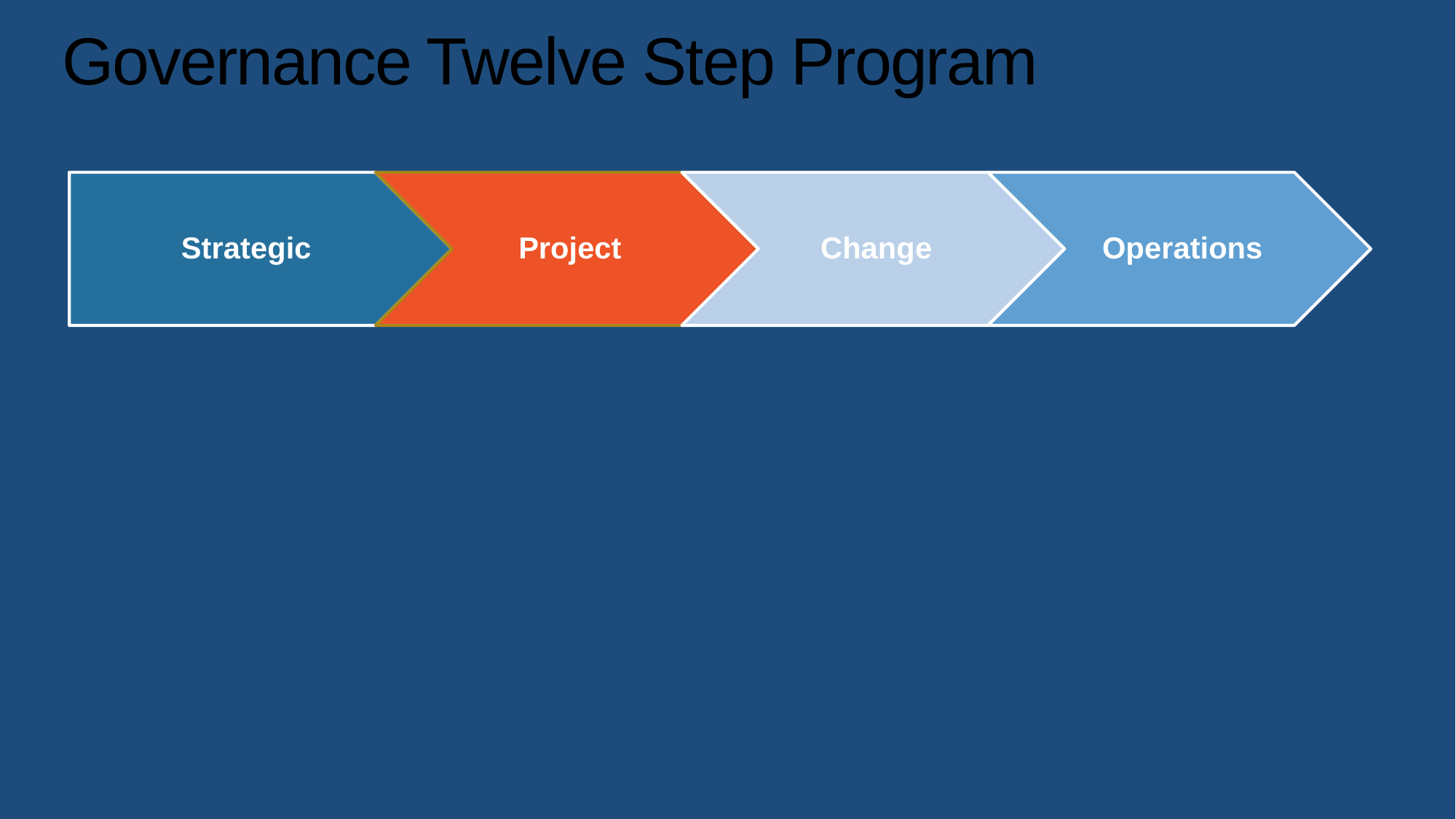

# Governance Twelve Step Program
Strategic
Project
Change
Operations